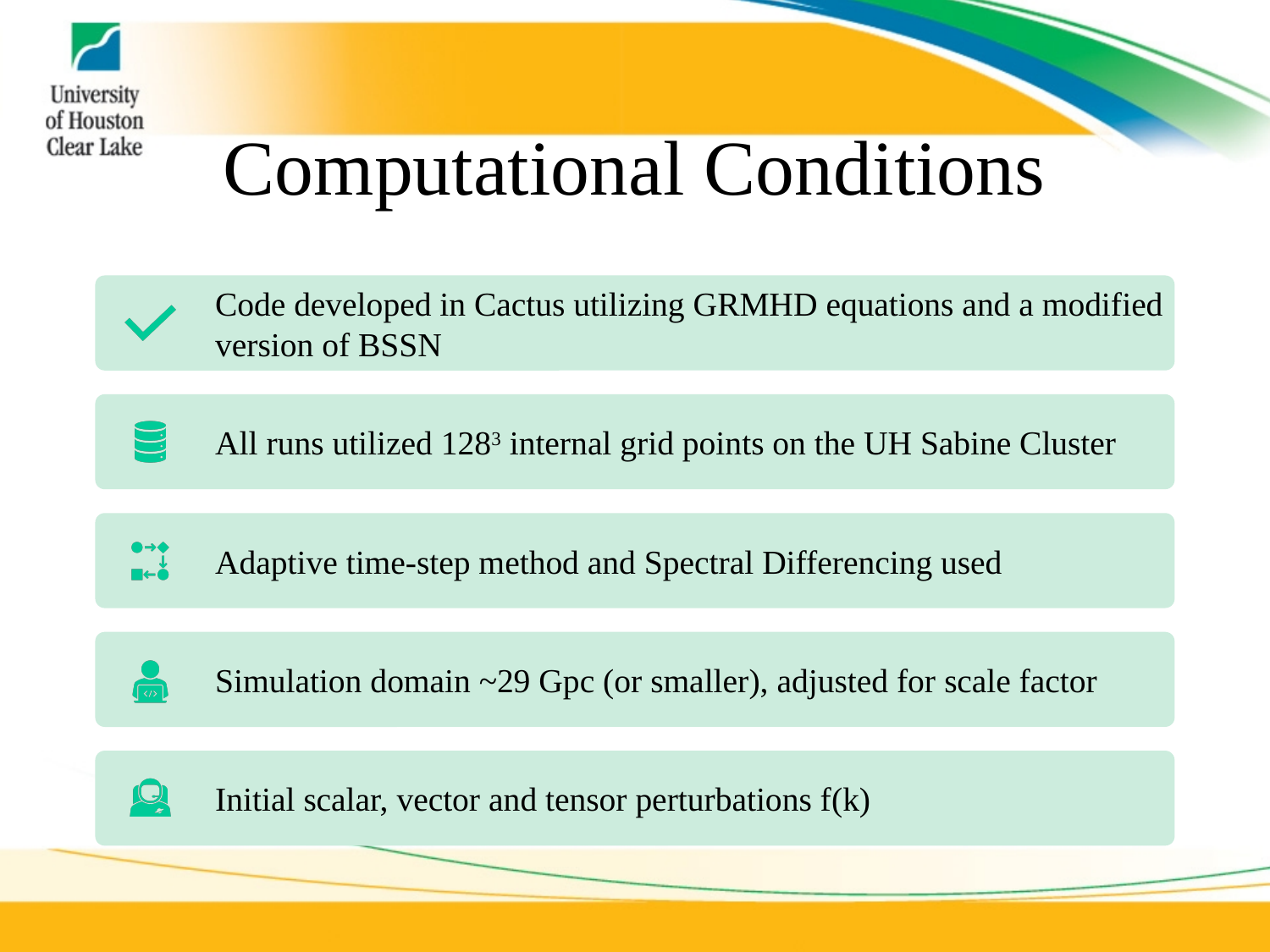

# Computational Conditions
Code developed in Cactus utilizing GRMHD equations and a modified version of BSSN
All runs utilized 1283 internal grid points on the UH Sabine Cluster
Adaptive time-step method and Spectral Differencing used
Simulation domain ~29 Gpc (or smaller), adjusted for scale factor
Initial scalar, vector and tensor perturbations f(k)